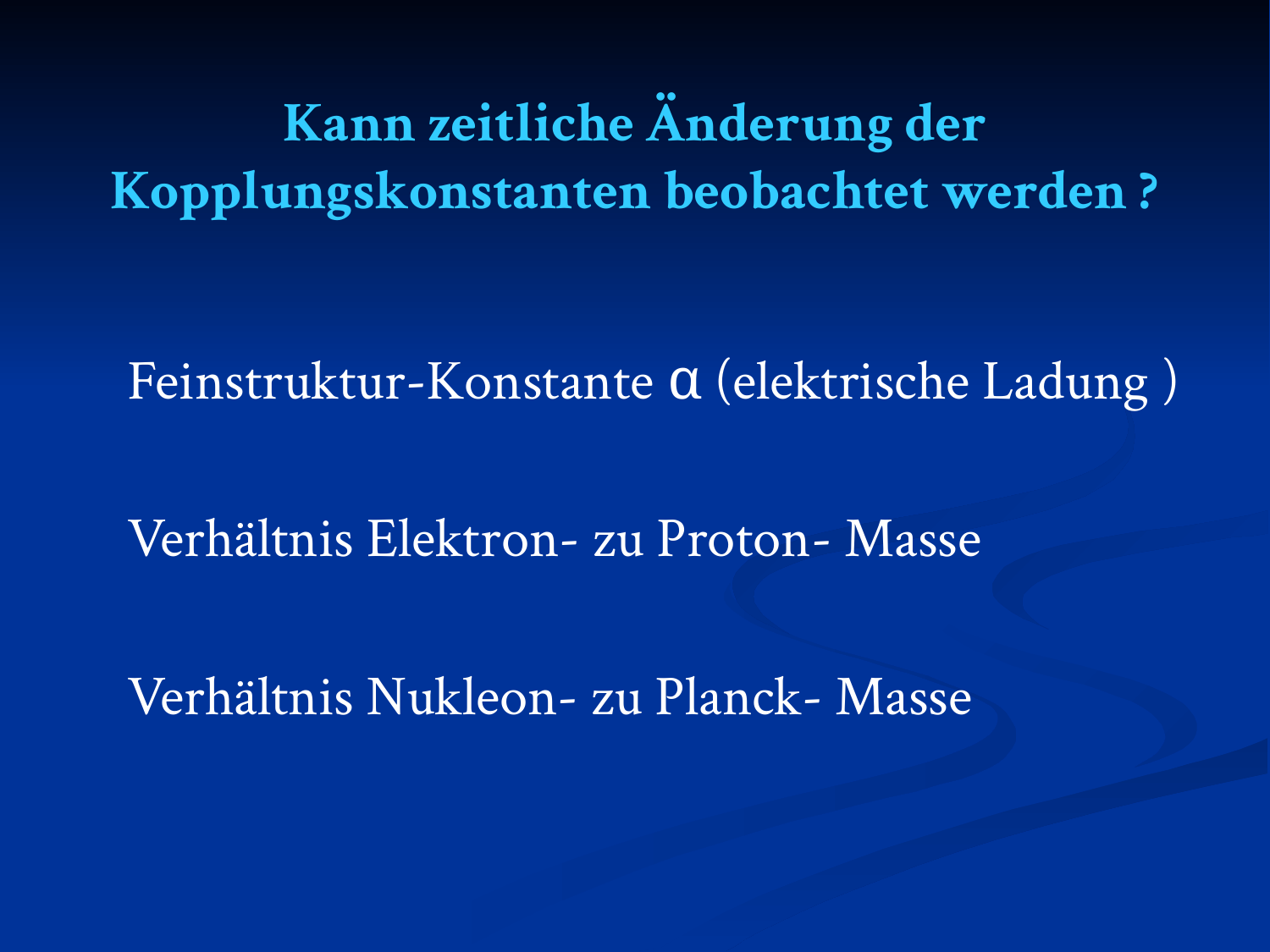

# Kann zeitliche Änderung der Kopplungskonstanten beobachtet werden ?
Feinstruktur-Konstante α (elektrische Ladung )

Verhältnis Elektron- zu Proton- Masse

Verhältnis Nukleon- zu Planck- Masse